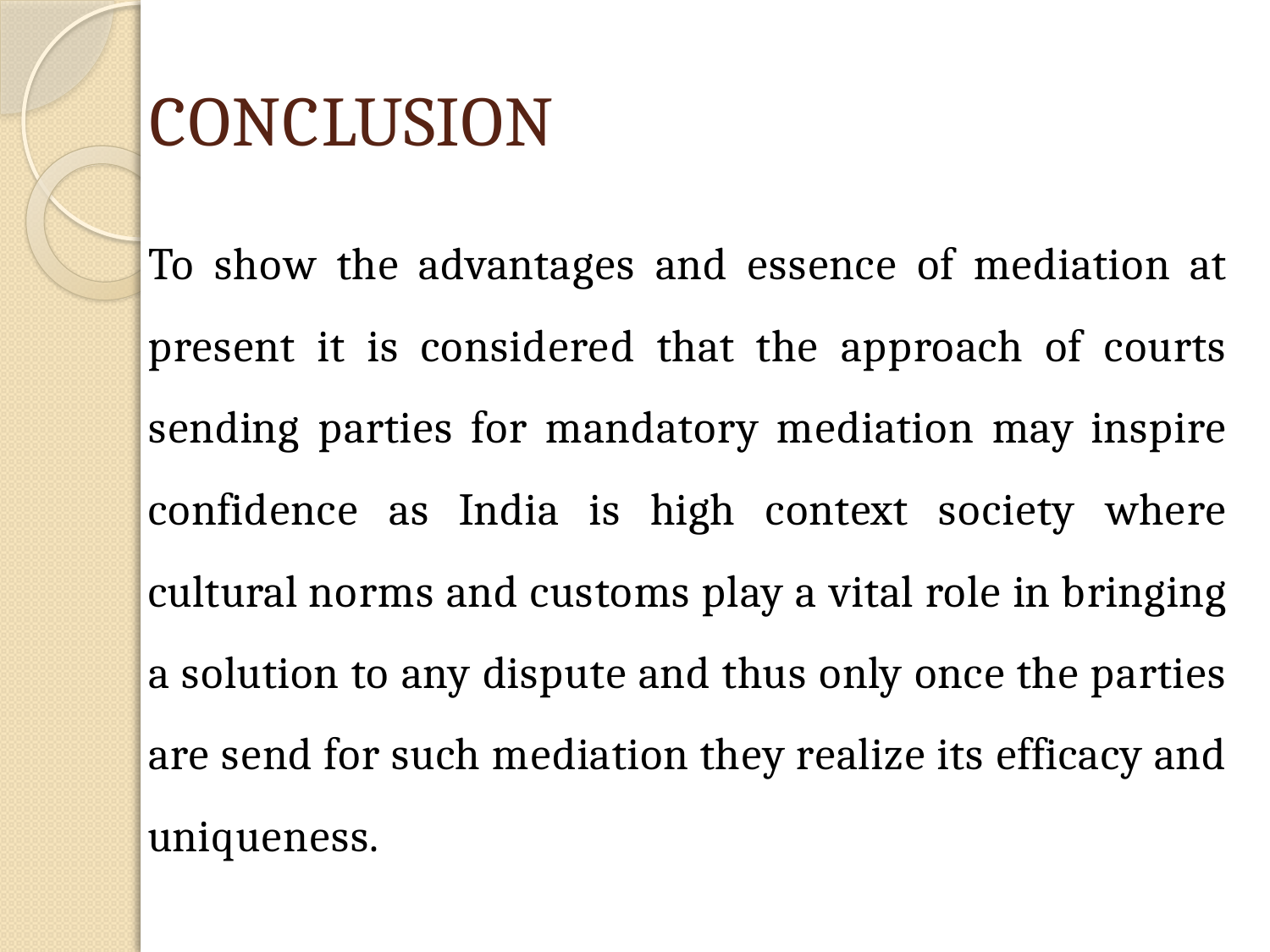

# CONCLUSION
To show the advantages and essence of mediation at present it is considered that the approach of courts sending parties for mandatory mediation may inspire confidence as India is high context society where cultural norms and customs play a vital role in bringing a solution to any dispute and thus only once the parties are send for such mediation they realize its efficacy and uniqueness.